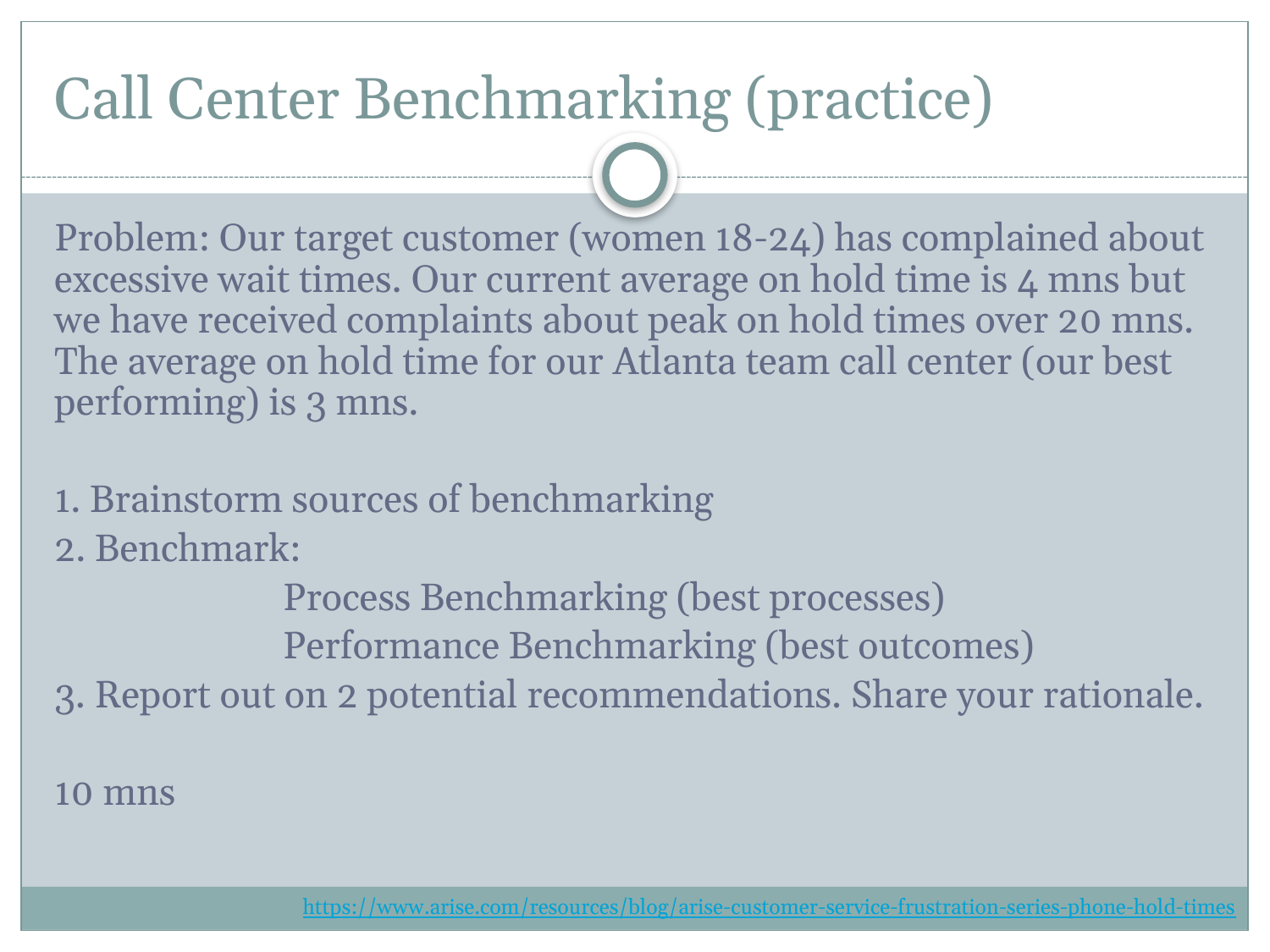

# Call Center Benchmarking (practice)
Problem: Our target customer (women 18-24) has complained about excessive wait times. Our current average on hold time is 4 mns but we have received complaints about peak on hold times over 20 mns. The average on hold time for our Atlanta team call center (our best performing) is 3 mns.

1. Brainstorm sources of benchmarking
2. Benchmark:
		Process Benchmarking (best processes)
		Performance Benchmarking (best outcomes)
3. Report out on 2 potential recommendations. Share your rationale.

10 mns

https://www.arise.com/resources/blog/arise-customer-service-frustration-series-phone-hold-times